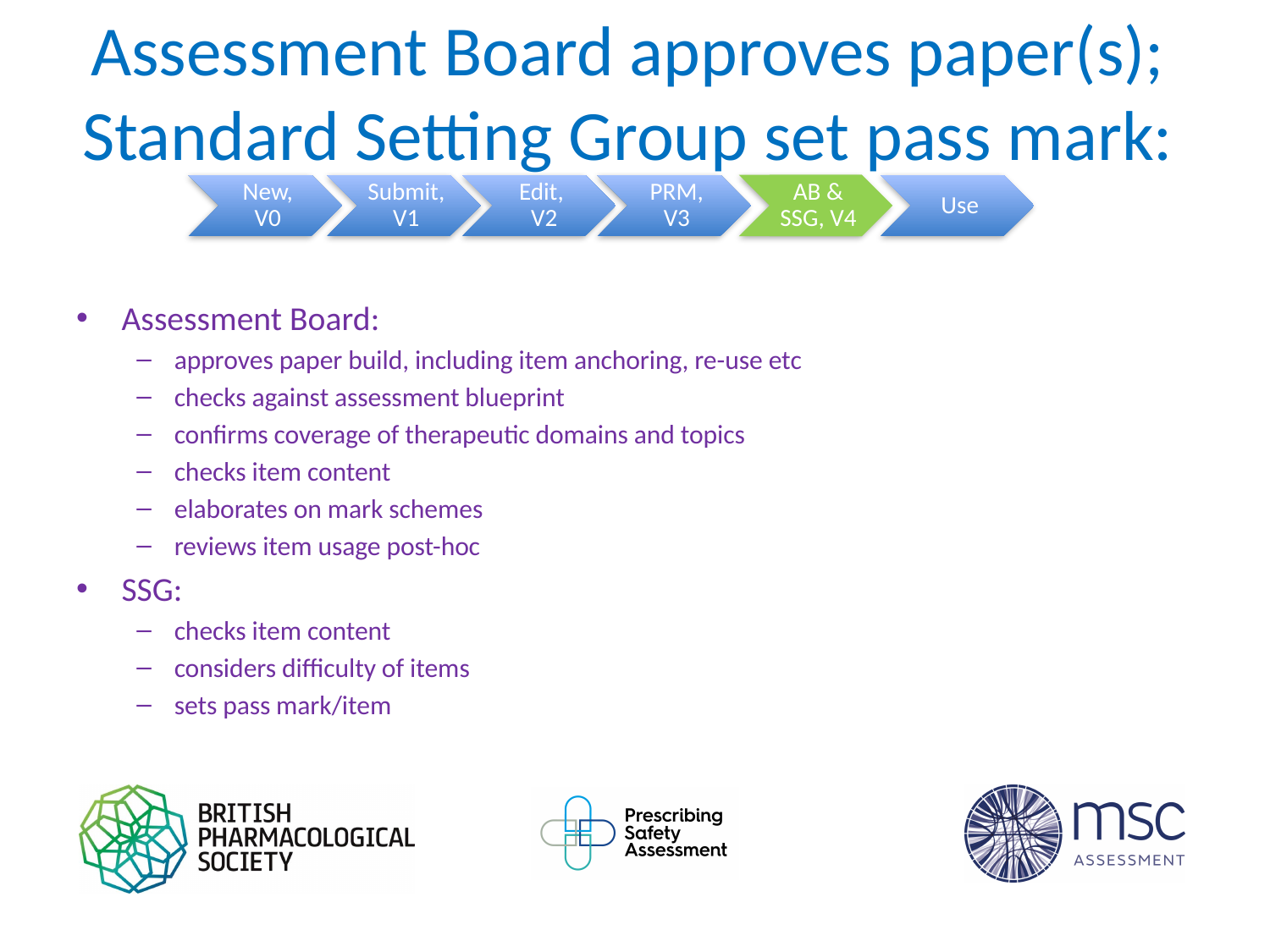

# Assessment Board approves paper(s); Standard Setting Group set pass mark:

New, V0

Submit, V1

Edit,
 V2

PRM, V3

AB & SSG, V4

Use
Assessment Board:
approves paper build, including item anchoring, re-use etc
checks against assessment blueprint
confirms coverage of therapeutic domains and topics
checks item content
elaborates on mark schemes
reviews item usage post-hoc
SSG:
checks item content
considers difficulty of items
sets pass mark/item